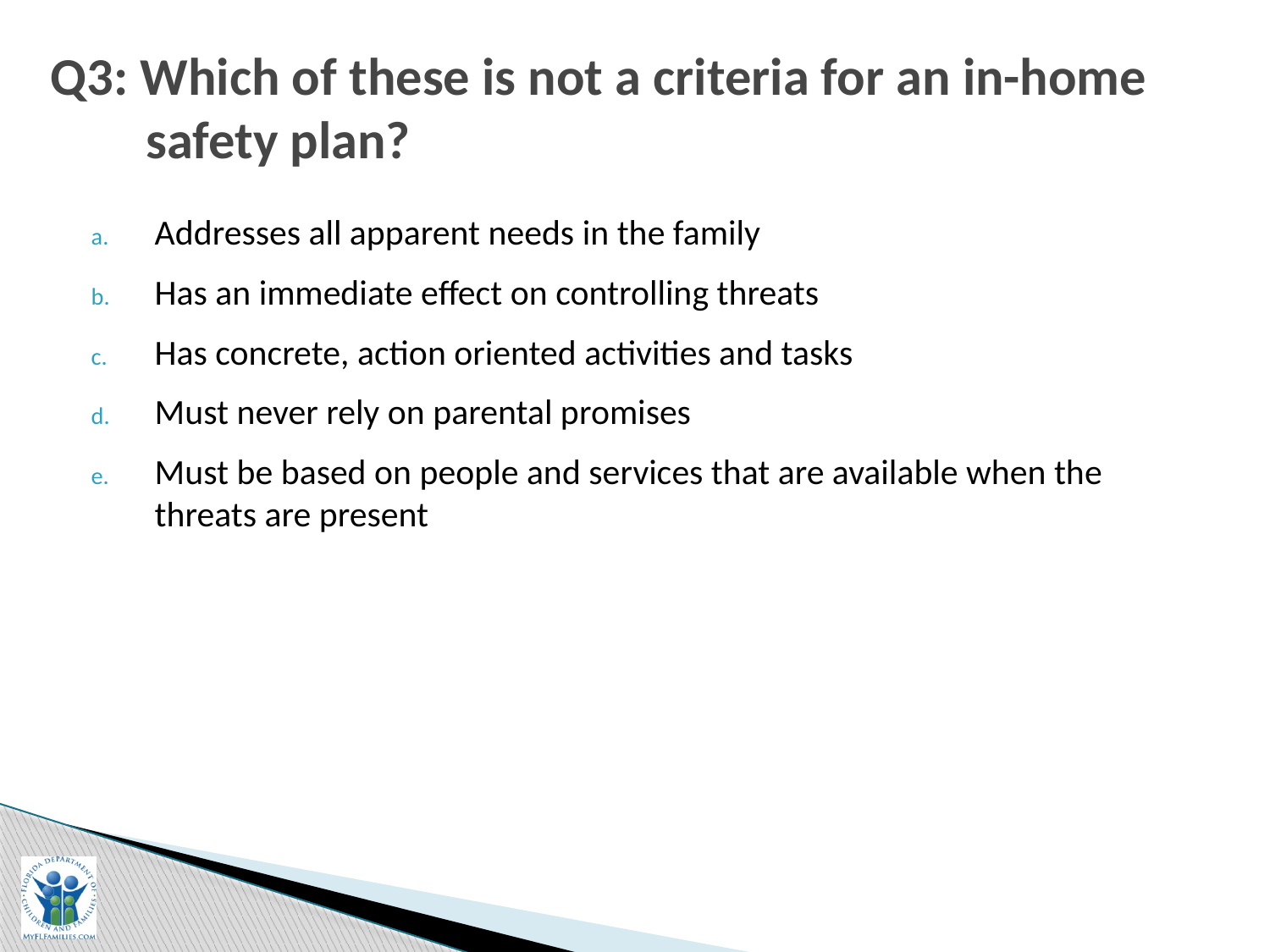

# Q3: Which of these is not a criteria for an in-home safety plan?
Addresses all apparent needs in the family
Has an immediate effect on controlling threats
Has concrete, action oriented activities and tasks
Must never rely on parental promises
Must be based on people and services that are available when the threats are present